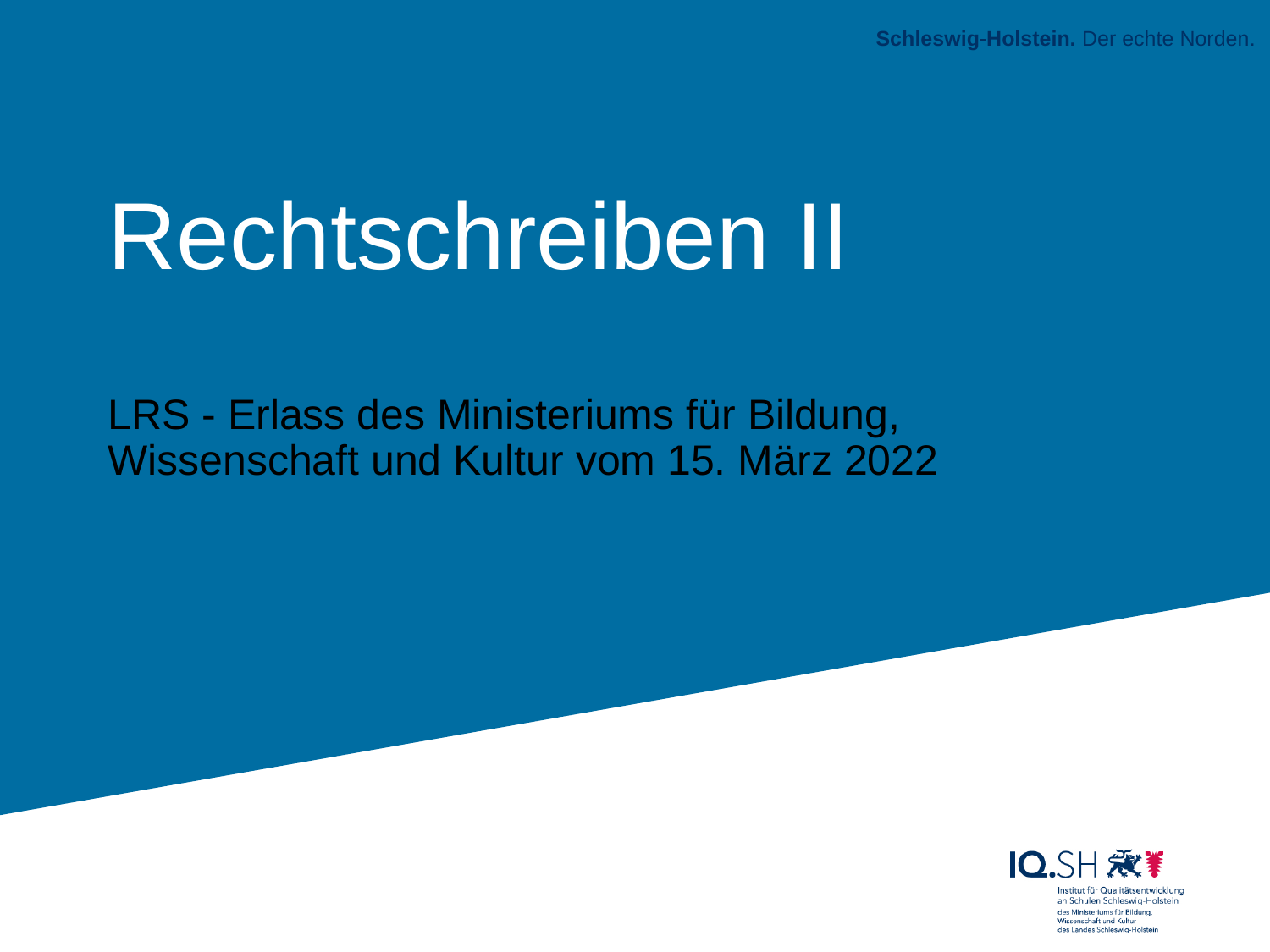

# Rechtschreiben II
LRS - Erlass des Ministeriums für Bildung, Wissenschaft und Kultur vom 15. März 2022